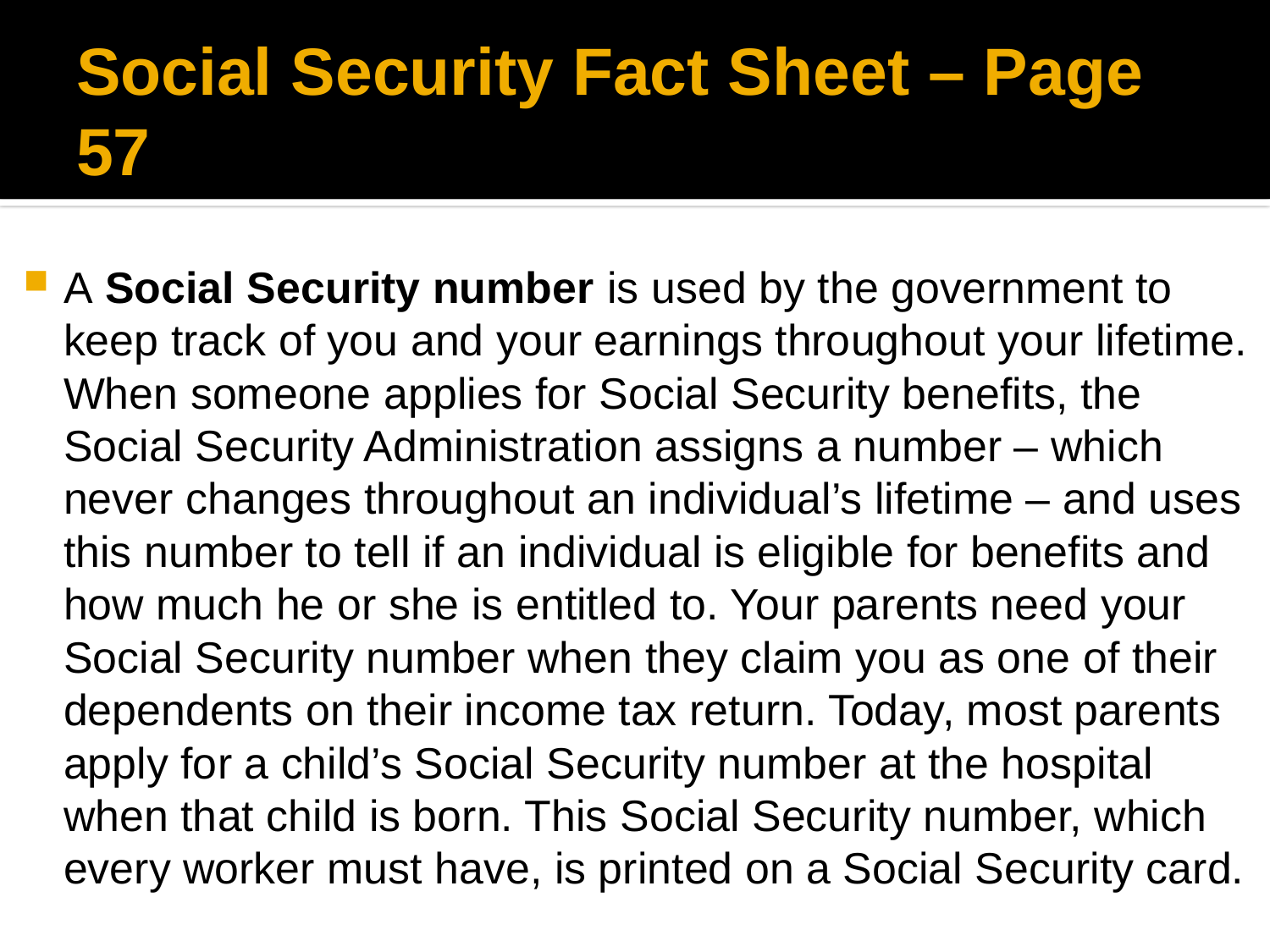

# Social Security Fact Sheet – Page 57
A Social Security number is used by the government to keep track of you and your earnings throughout your lifetime. When someone applies for Social Security benefits, the Social Security Administration assigns a number – which never changes throughout an individual’s lifetime – and uses this number to tell if an individual is eligible for benefits and how much he or she is entitled to. Your parents need your Social Security number when they claim you as one of their dependents on their income tax return. Today, most parents apply for a child’s Social Security number at the hospital when that child is born. This Social Security number, which every worker must have, is printed on a Social Security card.